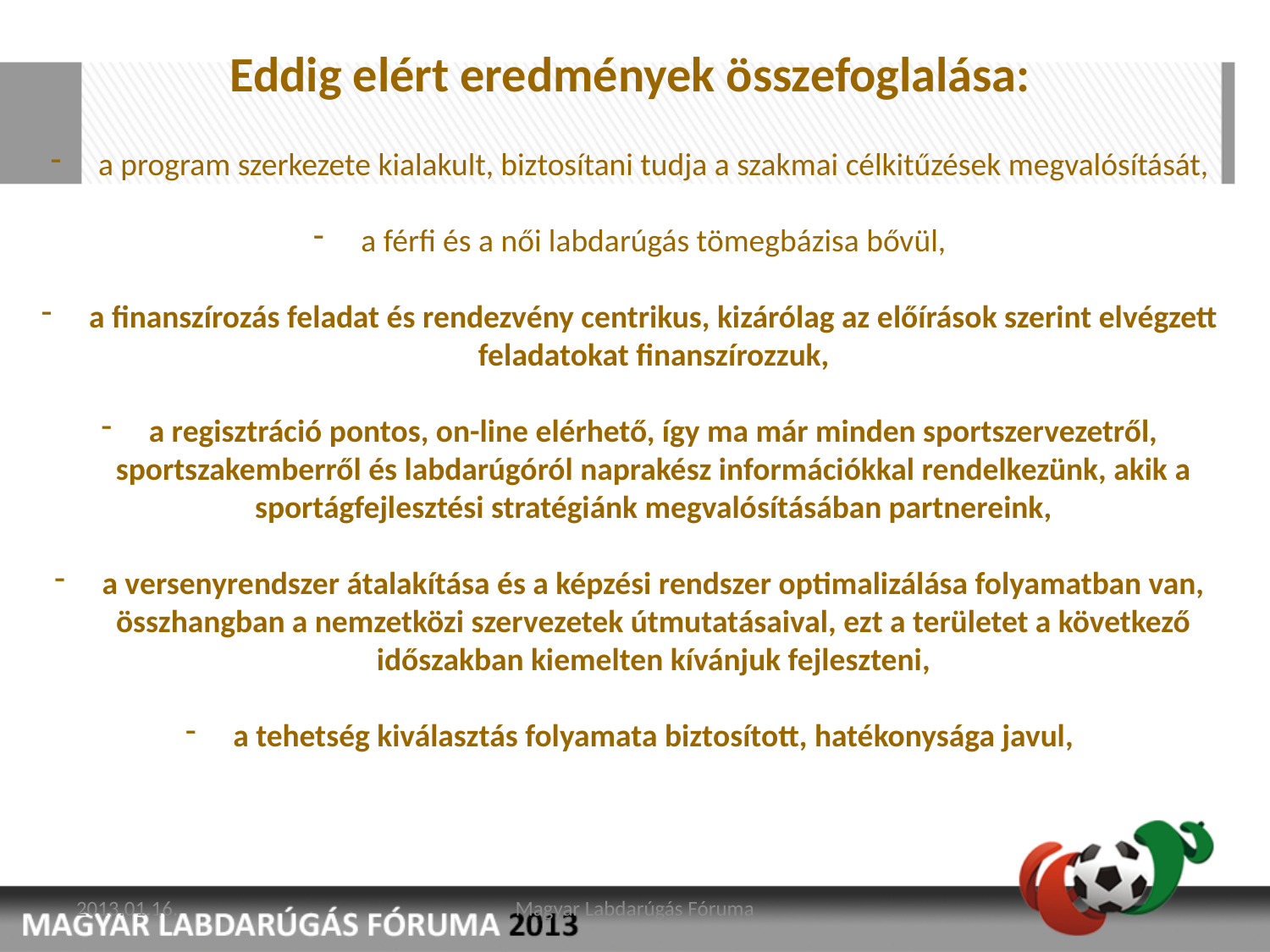

Eddig elért eredmények összefoglalása:

a program szerkezete kialakult, biztosítani tudja a szakmai célkitűzések megvalósítását,

a férfi és a női labdarúgás tömegbázisa bővül,

a finanszírozás feladat és rendezvény centrikus, kizárólag az előírások szerint elvégzett feladatokat finanszírozzuk,

a regisztráció pontos, on-line elérhető, így ma már minden sportszervezetről, sportszakemberről és labdarúgóról naprakész információkkal rendelkezünk, akik a sportágfejlesztési stratégiánk megvalósításában partnereink,

a versenyrendszer átalakítása és a képzési rendszer optimalizálása folyamatban van, összhangban a nemzetközi szervezetek útmutatásaival, ezt a területet a következő időszakban kiemelten kívánjuk fejleszteni,

a tehetség kiválasztás folyamata biztosított, hatékonysága javul,

2013.01.16.
Magyar Labdarúgás Fóruma